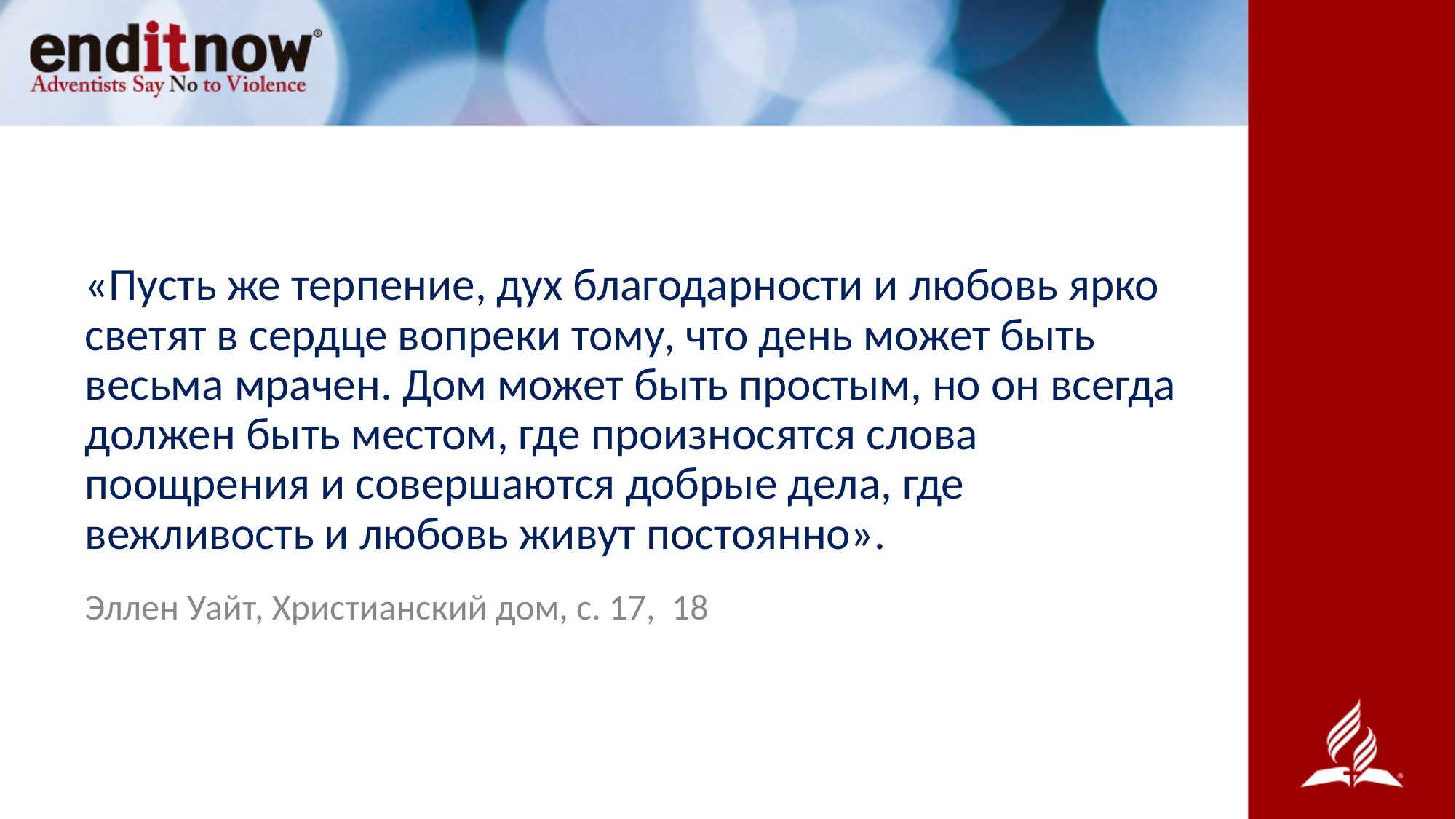

# «Пусть же терпение, дух благодарности и любовь ярко светят в сердце вопреки тому, что день может быть весьма мрачен. Дом может быть простым, но он всегда должен быть местом, где произносятся слова поощрения и совершаются добрые дела, где вежливость и любовь живут постоянно».
Эллен Уайт, Христианский дом, с. 17,  18